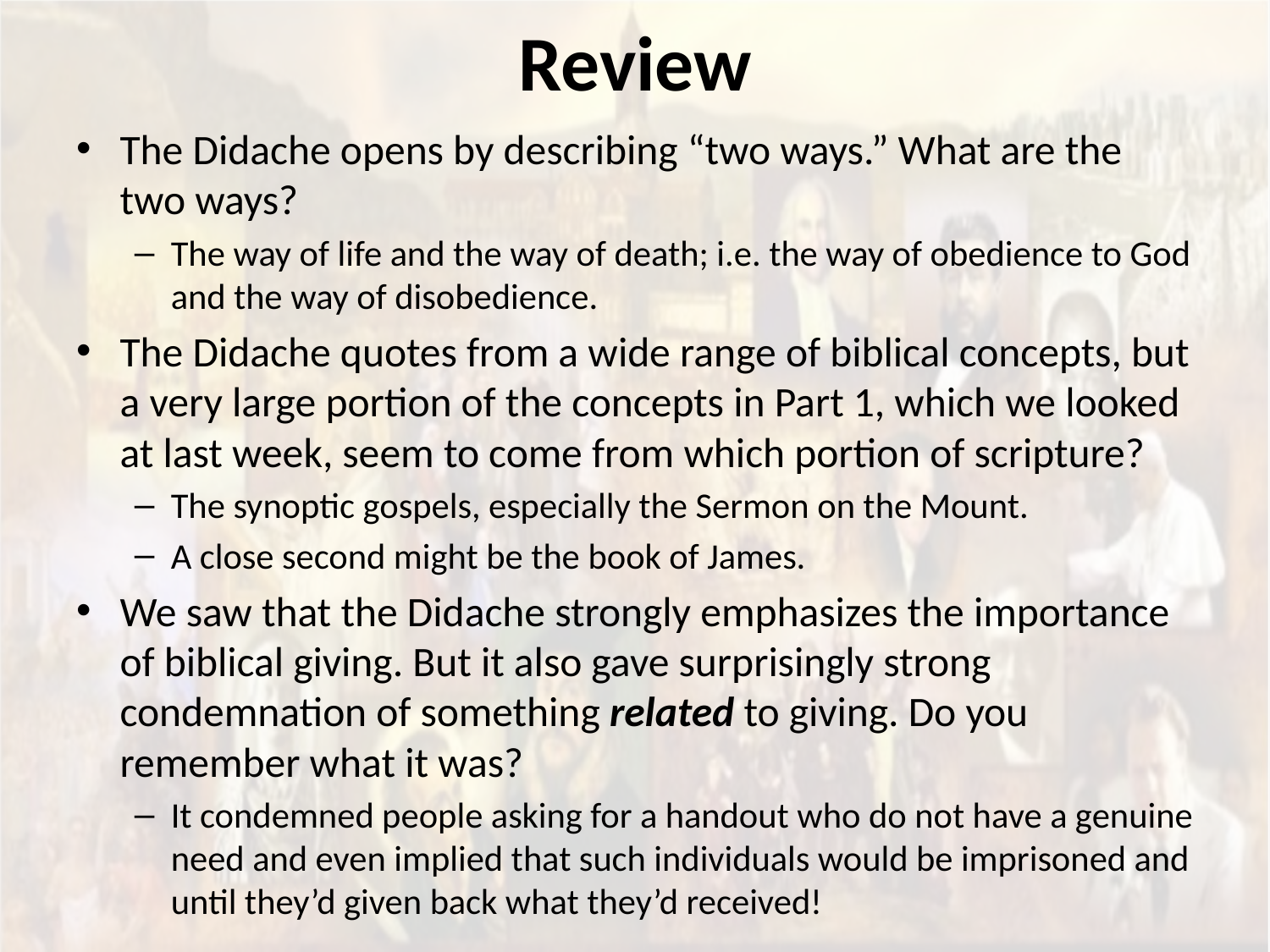

# Review
The Didache opens by describing “two ways.” What are the two ways?
The way of life and the way of death; i.e. the way of obedience to God and the way of disobedience.
The Didache quotes from a wide range of biblical concepts, but a very large portion of the concepts in Part 1, which we looked at last week, seem to come from which portion of scripture?
The synoptic gospels, especially the Sermon on the Mount.
A close second might be the book of James.
We saw that the Didache strongly emphasizes the importance of biblical giving. But it also gave surprisingly strong condemnation of something related to giving. Do you remember what it was?
It condemned people asking for a handout who do not have a genuine need and even implied that such individuals would be imprisoned and until they’d given back what they’d received!